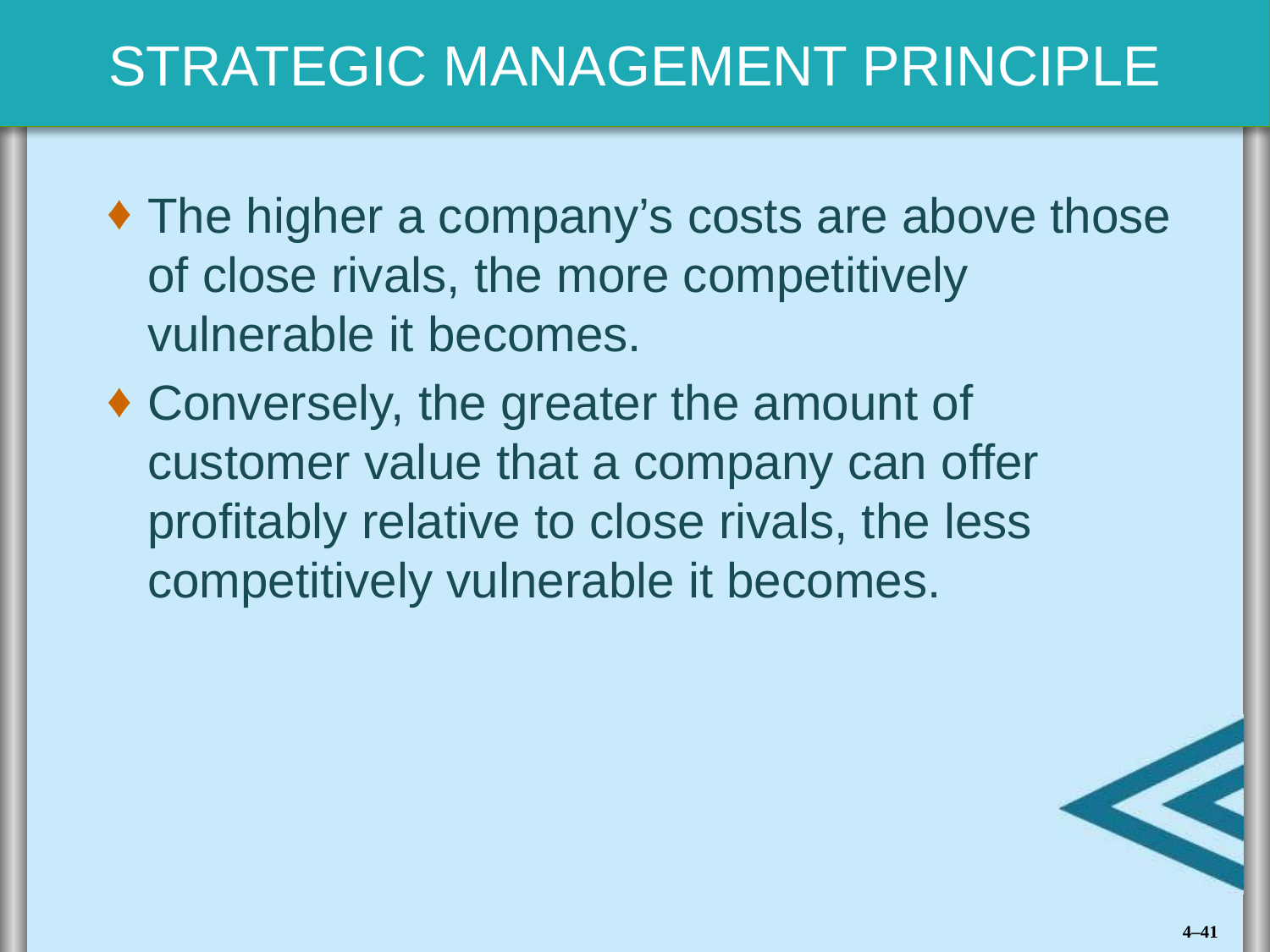

The higher a company’s costs are above those of close rivals, the more competitively vulnerable it becomes.
Conversely, the greater the amount of customer value that a company can offer profitably relative to close rivals, the less competitively vulnerable it becomes.
4–41